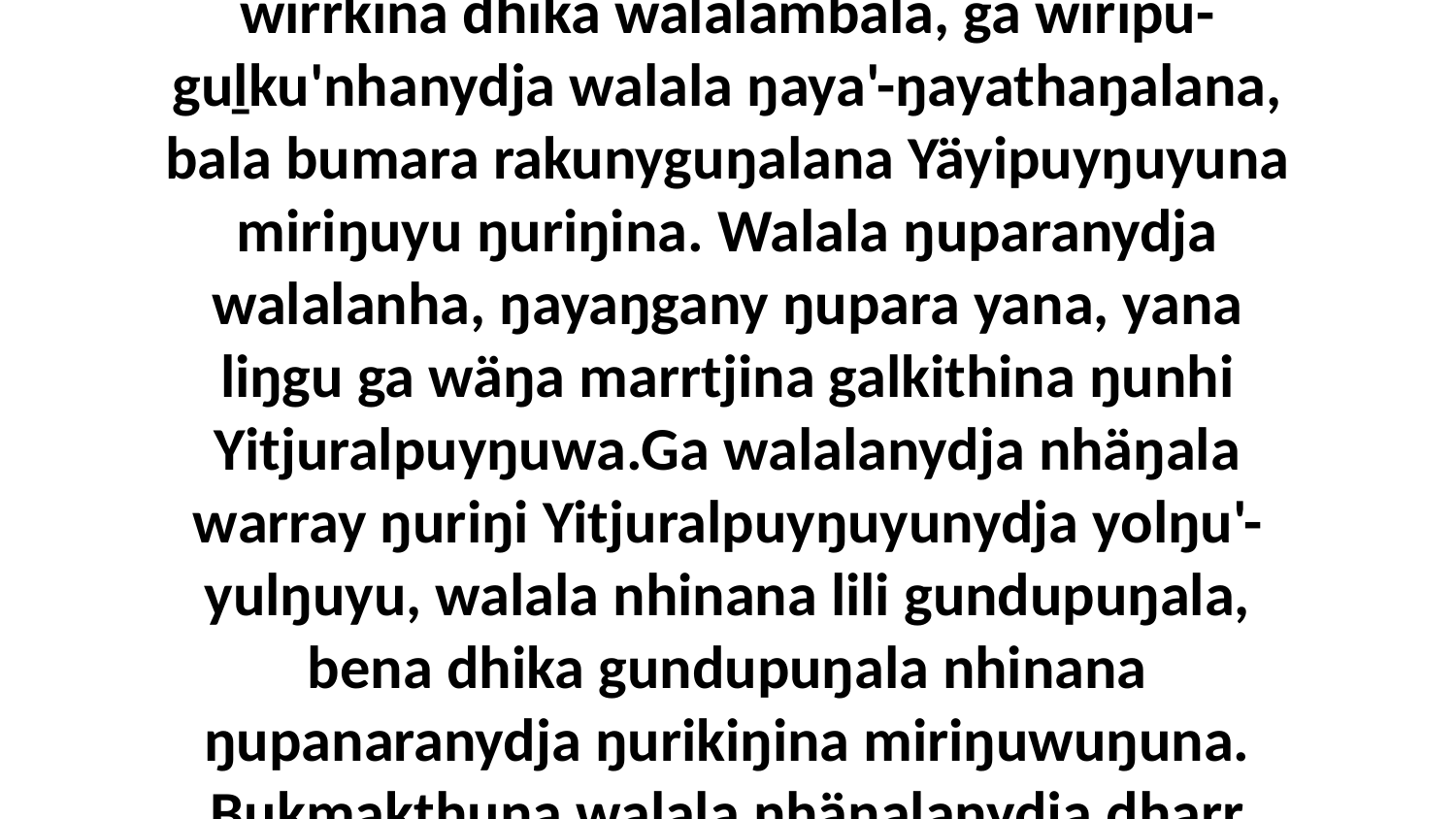

5 Bala yana walala bukmak ŋunhi Yitjuralpuyŋunydja gundupuŋala beyaṉiyina wirrkina dhika walalambala, ga wiripu-guḻku'nhanydja walala ŋaya'-ŋayathaŋalana, bala bumara rakunyguŋalana Yäyipuyŋuyuna miriŋuyu ŋuriŋina. Walala ŋuparanydja walalanha, ŋayaŋgany ŋupara yana, yana liŋgu ga wäŋa marrtjina galkithina ŋunhi Yitjuralpuyŋuwa.Ga walalanydja nhäŋala warray ŋuriŋi Yitjuralpuyŋuyunydja yolŋu'-yulŋuyu, walala nhinana lili gundupuŋala, bena dhika gundupuŋala nhinana ŋupanaranydja ŋurikiŋina miriŋuwuŋuna. Bukmakthuna walala nhäŋalanydja dharr bitjarrana walalanha, ga wirrkina walala beyaṉiyinanydja.